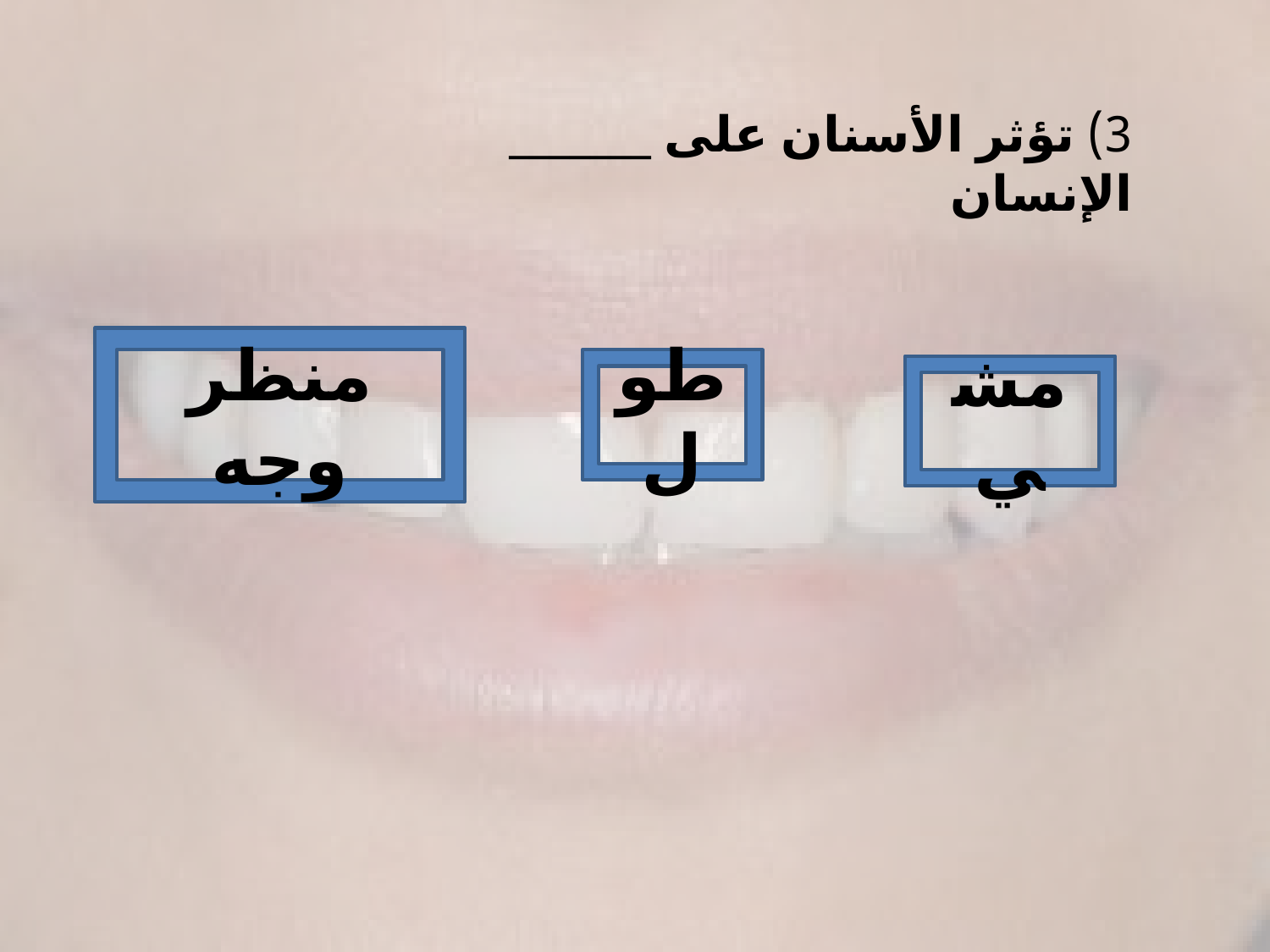

3) تؤثر الأسنان على _______ الإنسان
منظر وجه
طول
مشي